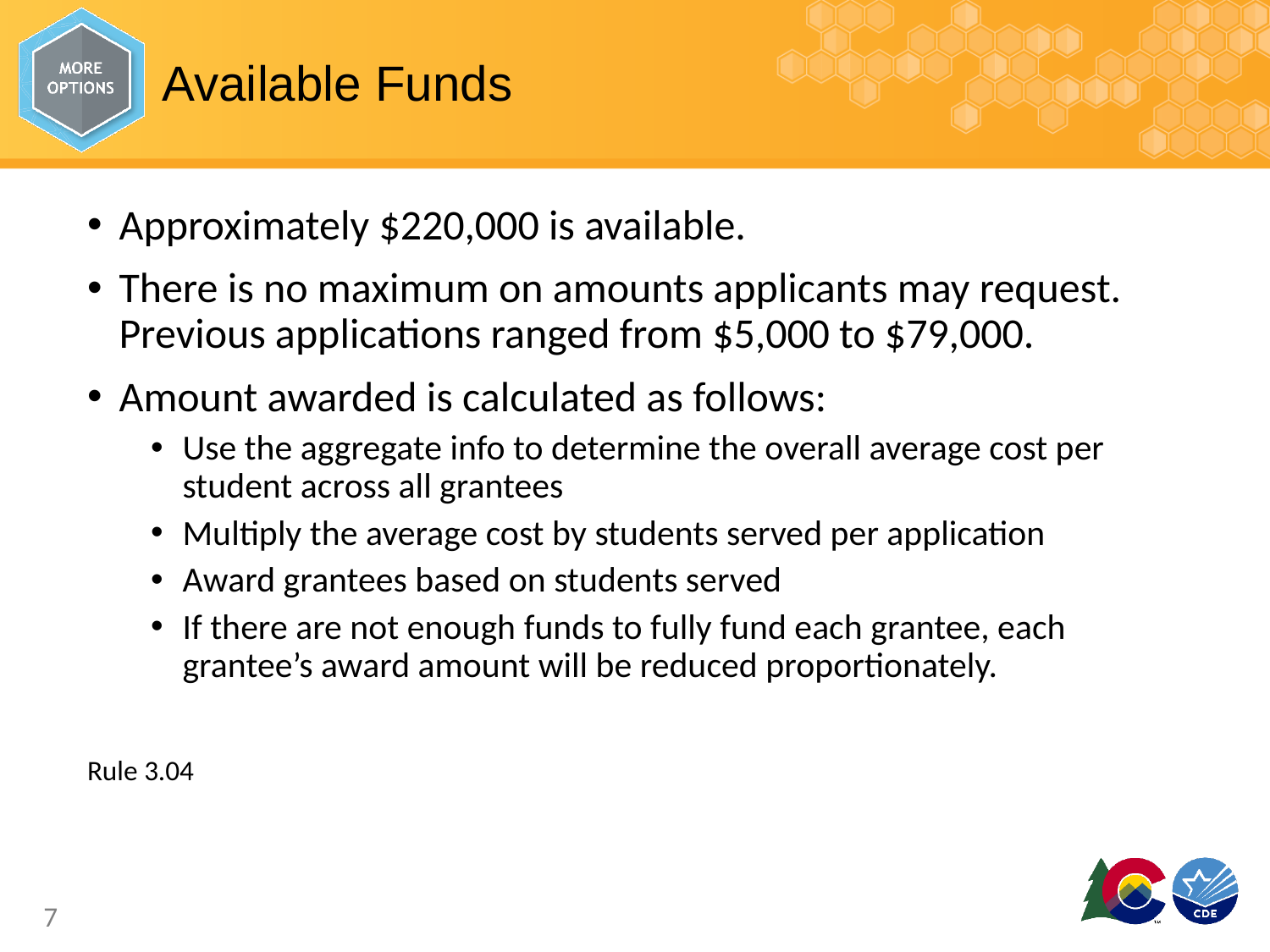

# Available Funds
Approximately $220,000 is available.
There is no maximum on amounts applicants may request. Previous applications ranged from $5,000 to $79,000.
Amount awarded is calculated as follows:
Use the aggregate info to determine the overall average cost per student across all grantees
Multiply the average cost by students served per application
Award grantees based on students served
If there are not enough funds to fully fund each grantee, each grantee’s award amount will be reduced proportionately.

Rule 3.04
7